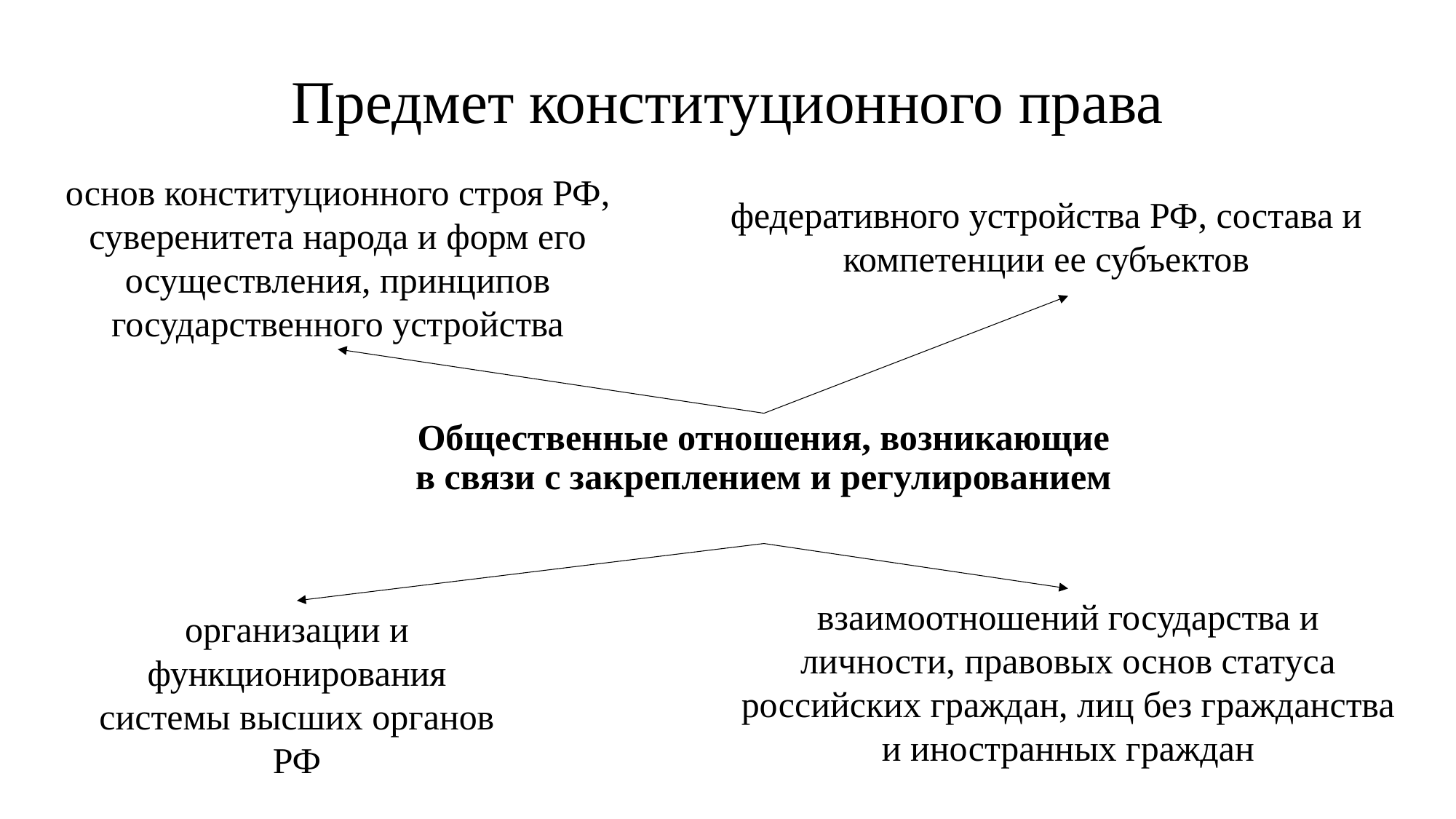

# Предмет конституционного права
основ конституционного строя РФ, суверенитета народа и форм его осуществления, принципов государственного устройства
федеративного устройства РФ, состава и компетенции ее субъектов
Общественные отношения, возникающие в связи с закреплением и регулированием
взаимоотношений государства и личности, правовых основ статуса российских граждан, лиц без гражданства и иностранных граждан
организации и функционирования системы высших органов РФ